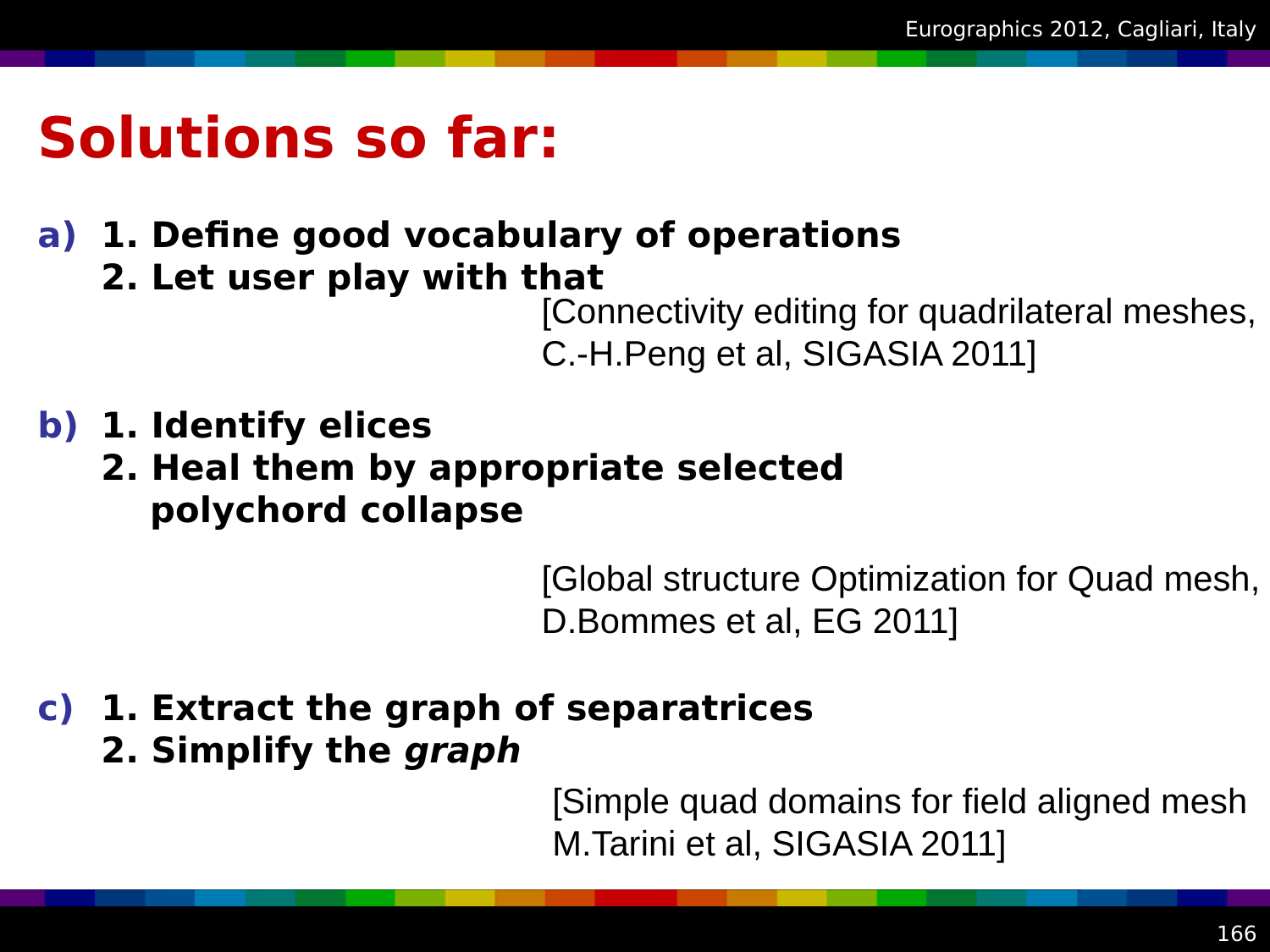

# Solutions so far:
1. Define good vocabulary of operations
2. Let user play with that

1. Identify elices
2. Heal them by appropriate selected
    polychord collapse

1. Extract the graph of separatrices
2. Simplify the graph
[Connectivity editing for quadrilateral meshes,
C.-H.Peng et al, SIGASIA 2011]
[Global structure Optimization for Quad mesh,
D.Bommes et al, EG 2011]
[Simple quad domains for ﬁeld aligned mesh
M.Tarini et al, SIGASIA 2011]
166